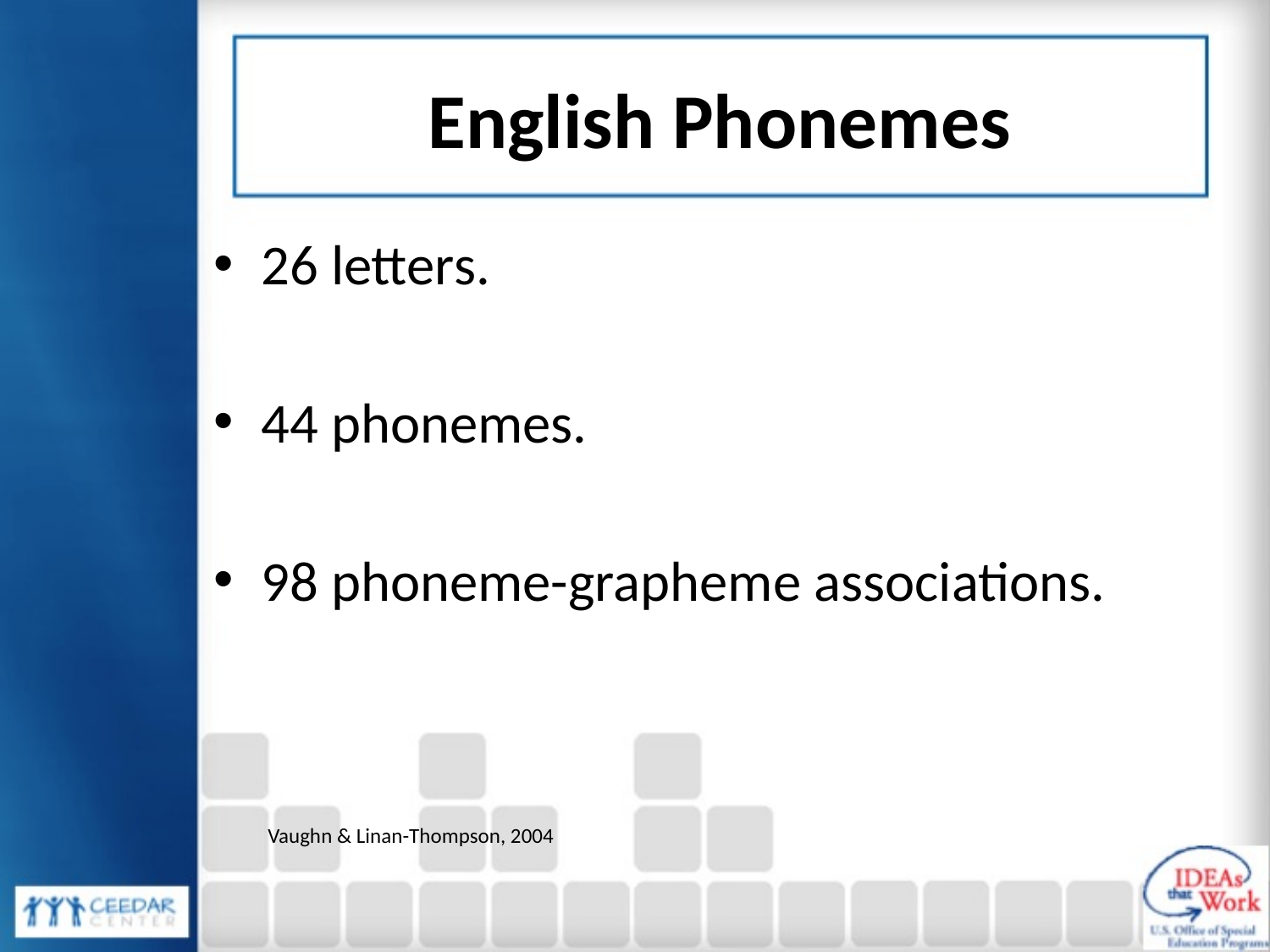

# English Phonemes
26 letters.

44 phonemes.

98 phoneme-grapheme associations.
Vaughn & Linan-Thompson, 2004